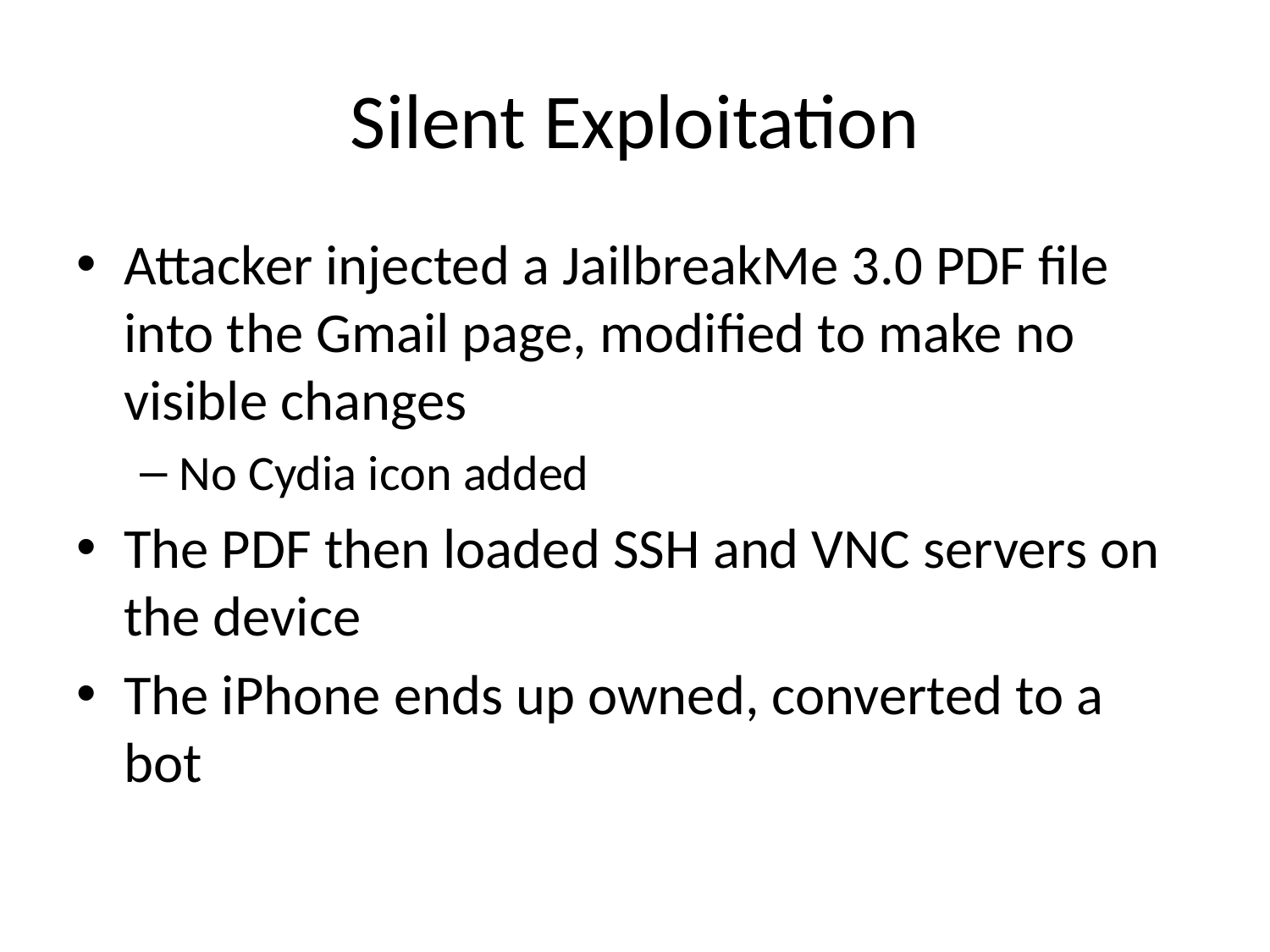

# Silent Exploitation
Attacker injected a JailbreakMe 3.0 PDF file into the Gmail page, modified to make no visible changes
No Cydia icon added
The PDF then loaded SSH and VNC servers on the device
The iPhone ends up owned, converted to a bot